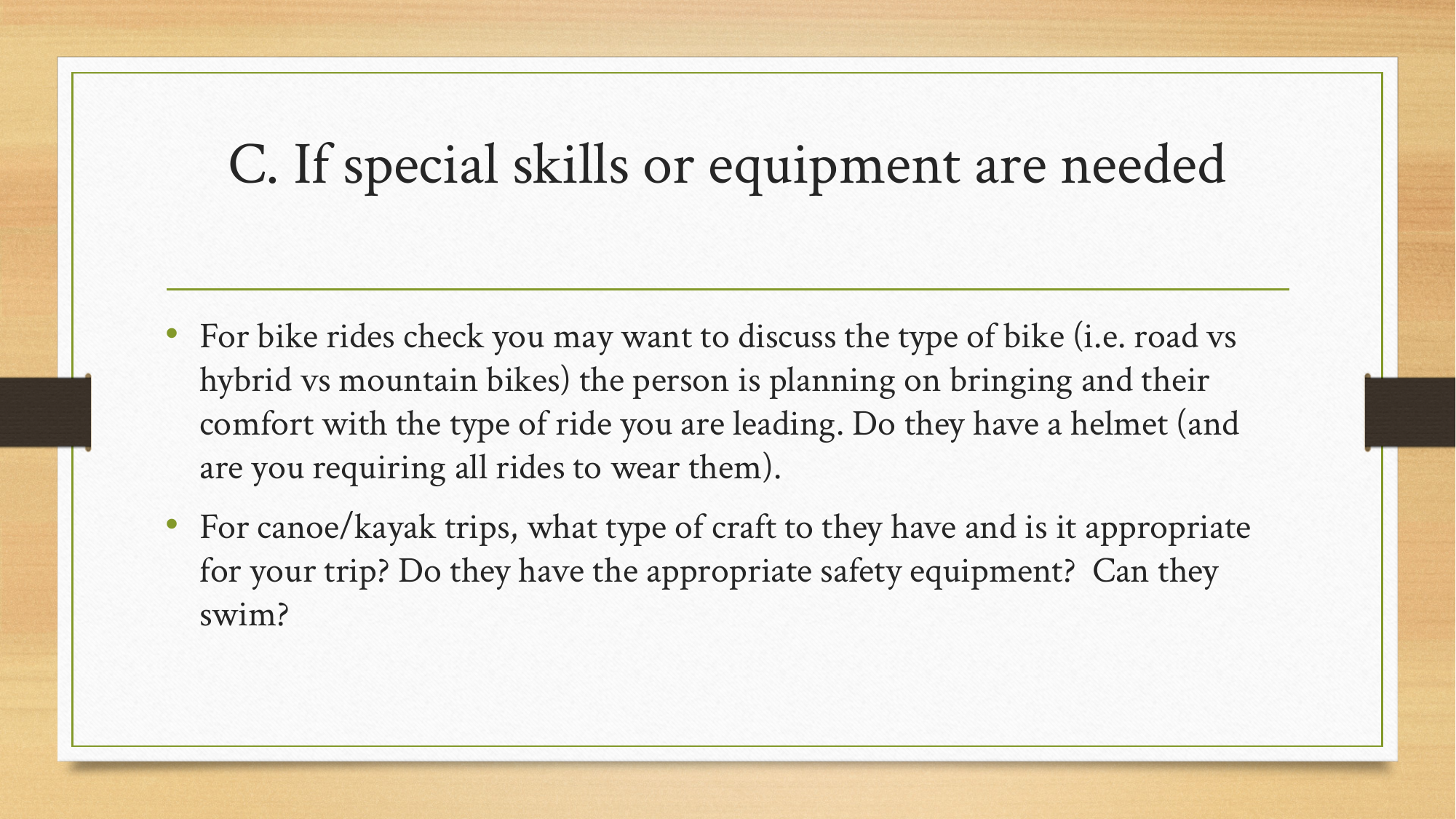

# C. If special skills or equipment are needed
For bike rides check you may want to discuss the type of bike (i.e. road vs hybrid vs mountain bikes) the person is planning on bringing and their comfort with the type of ride you are leading. Do they have a helmet (and are you requiring all rides to wear them).
For canoe/kayak trips, what type of craft to they have and is it appropriate for your trip? Do they have the appropriate safety equipment?  Can they swim?